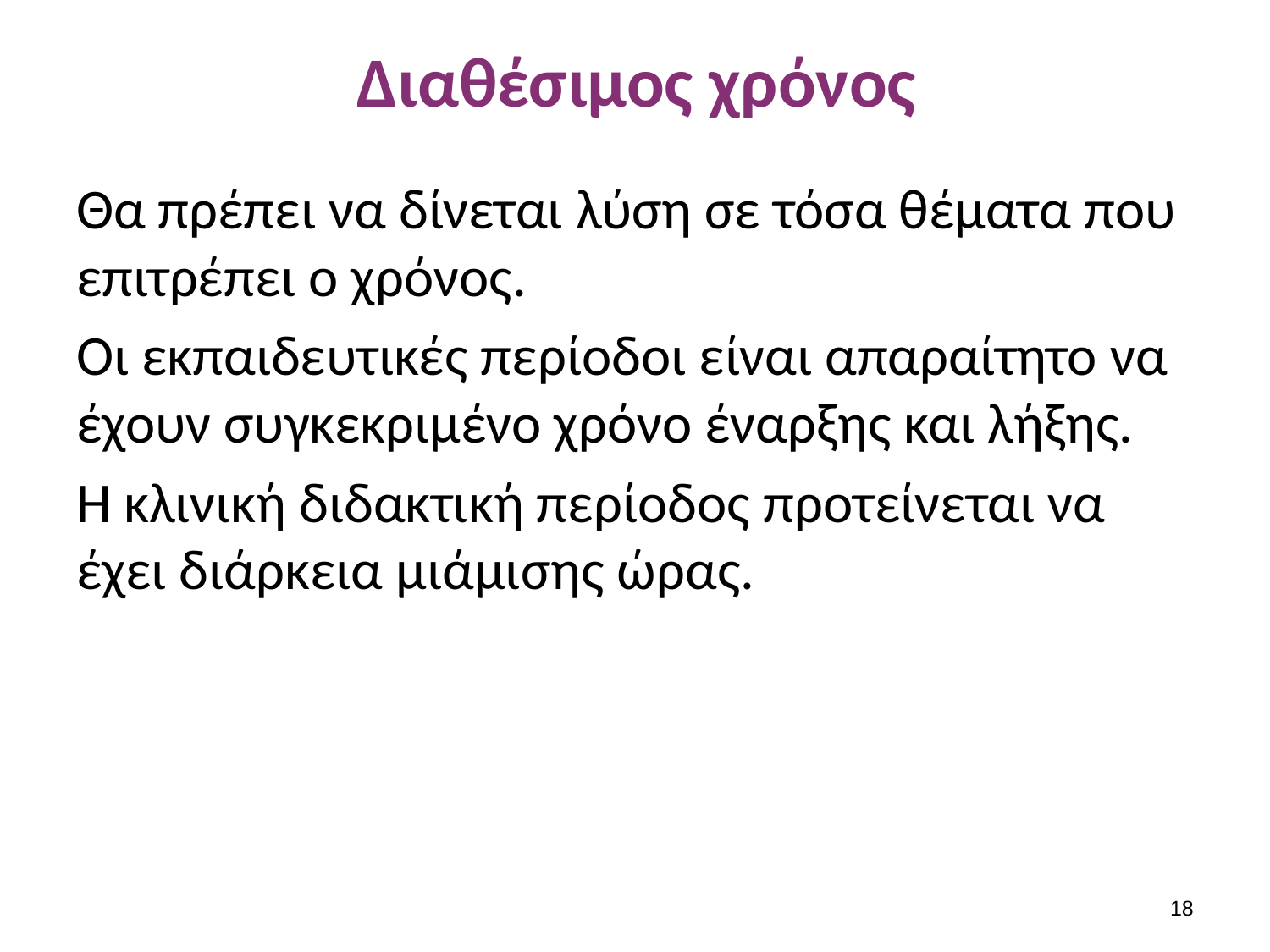

# Διαθέσιμος χρόνος
Θα πρέπει να δίνεται λύση σε τόσα θέματα που επιτρέπει ο χρόνος.
Οι εκπαιδευτικές περίοδοι είναι απαραίτητο να έχουν συγκεκριμένο χρόνο έναρξης και λήξης.
Η κλινική διδακτική περίοδος προτείνεται να έχει διάρκεια μιάμισης ώρας.
18